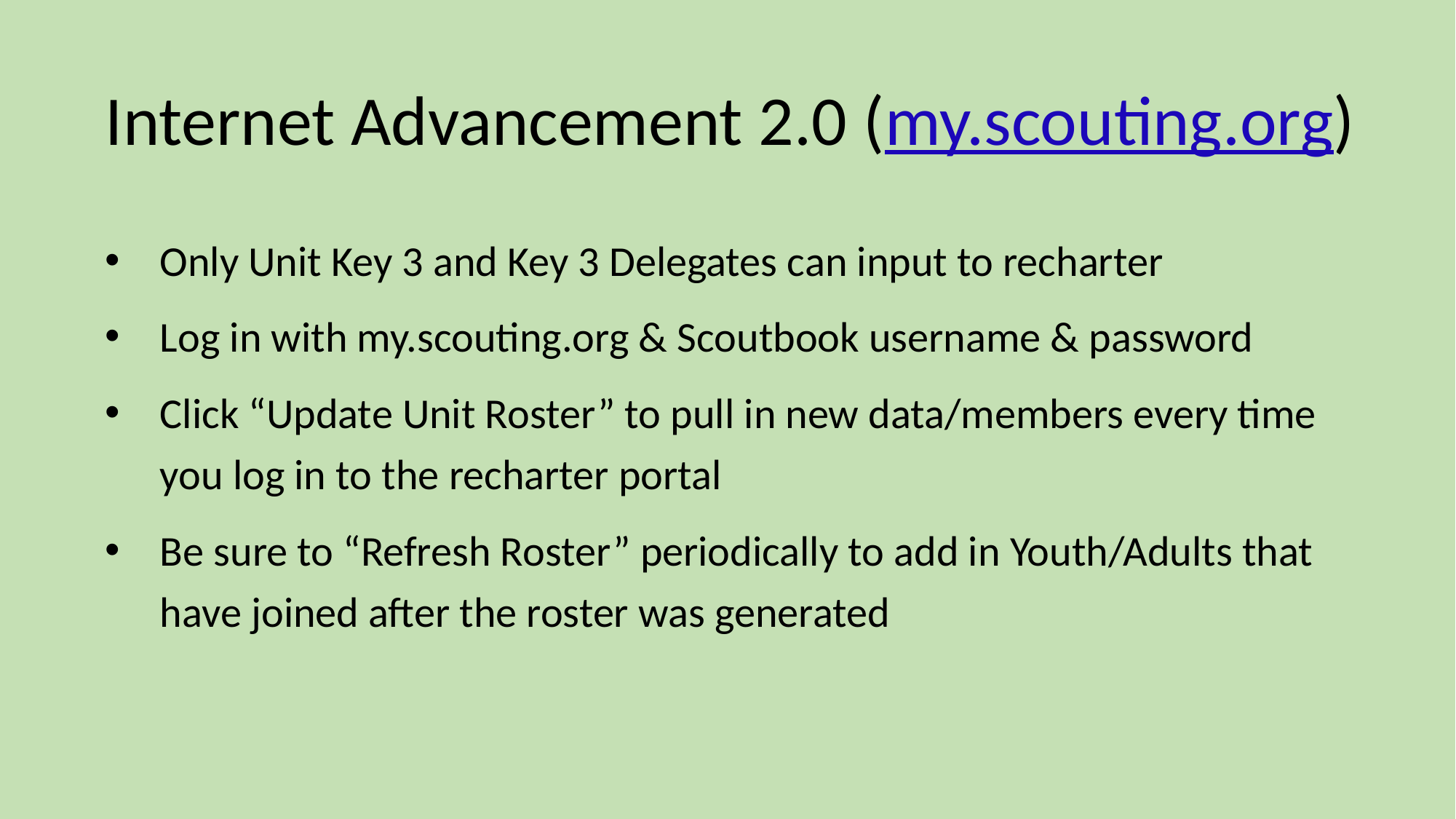

# Internet Advancement 2.0 (my.scouting.org)
Only Unit Key 3 and Key 3 Delegates can input to recharter
Log in with my.scouting.org & Scoutbook username & password
Click “Update Unit Roster” to pull in new data/members every time you log in to the recharter portal
Be sure to “Refresh Roster” periodically to add in Youth/Adults that have joined after the roster was generated